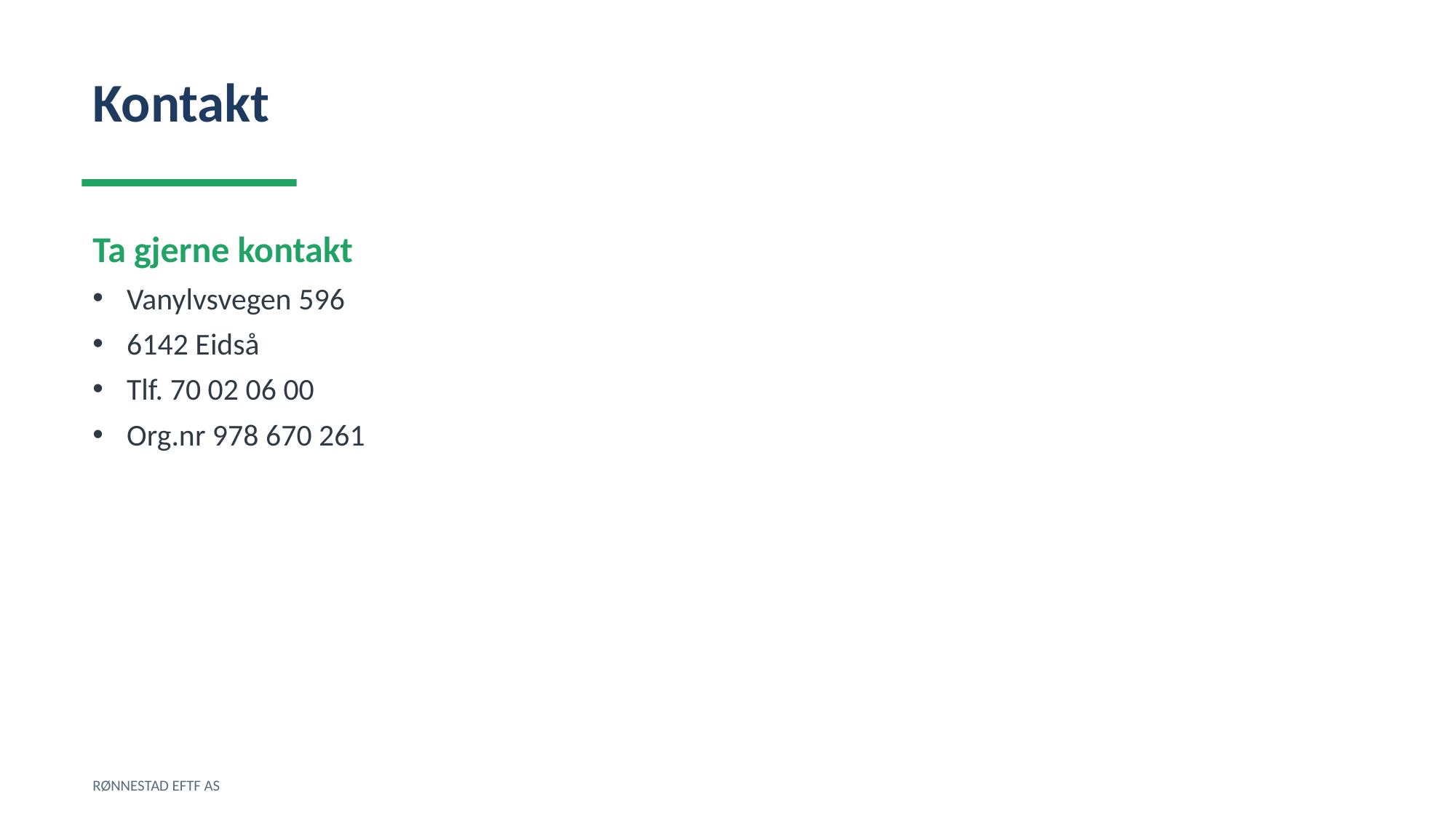

Kontakt

Ta gjerne kontakt
Vanylvsvegen 596
6142 Eidså
Tlf. 70 02 06 00
Org.nr 978 670 261
RØNNESTAD EFTF AS